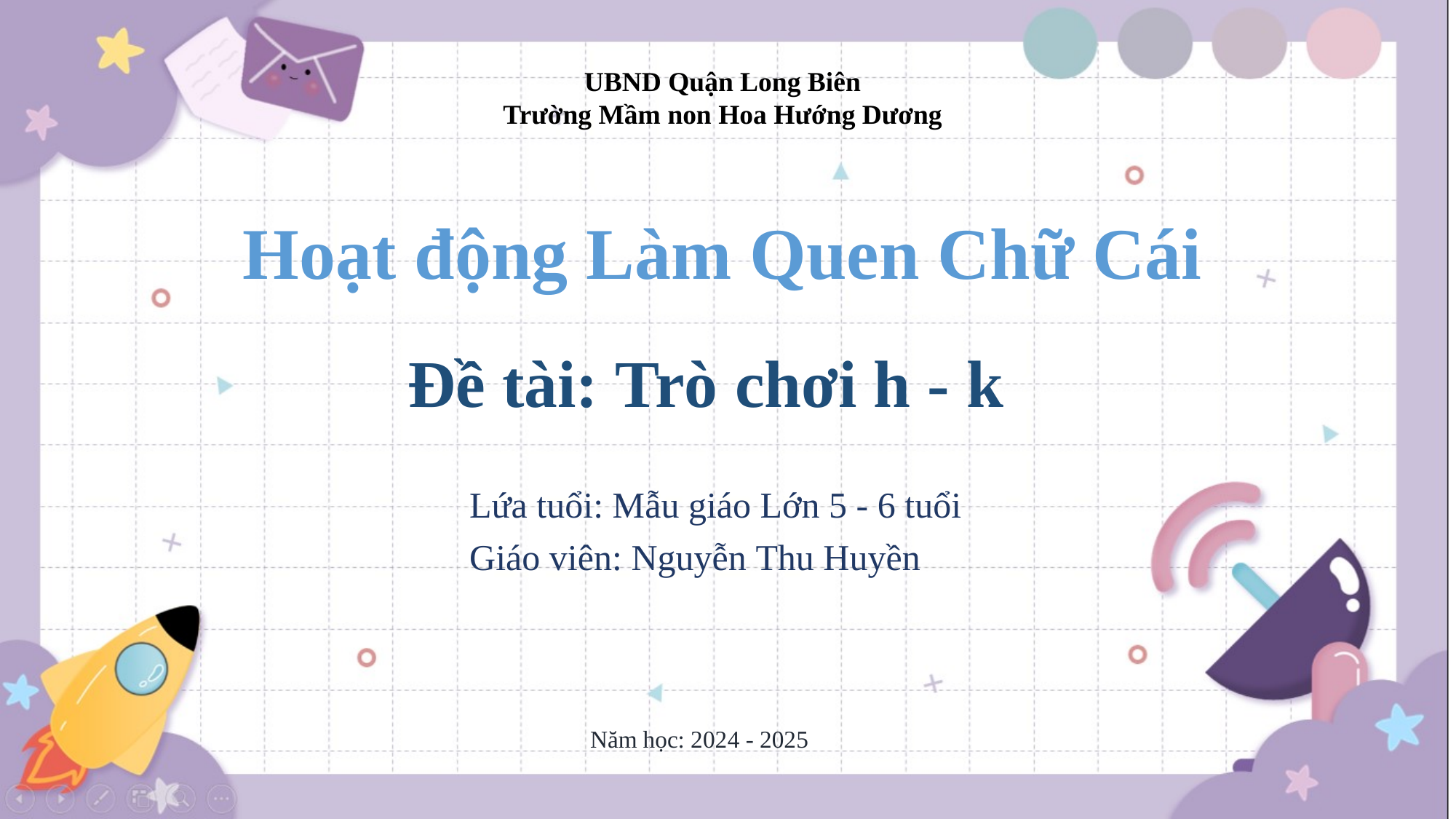

UBND Quận Long Biên
Trường Mầm non Hoa Hướng Dương
Hoạt động Làm Quen Chữ Cái
Đề tài: Trò chơi h - k
Lứa tuổi: Mẫu giáo Lớn 5 - 6 tuổi
Giáo viên: Nguyễn Thu Huyền
Năm học: 2024 - 2025